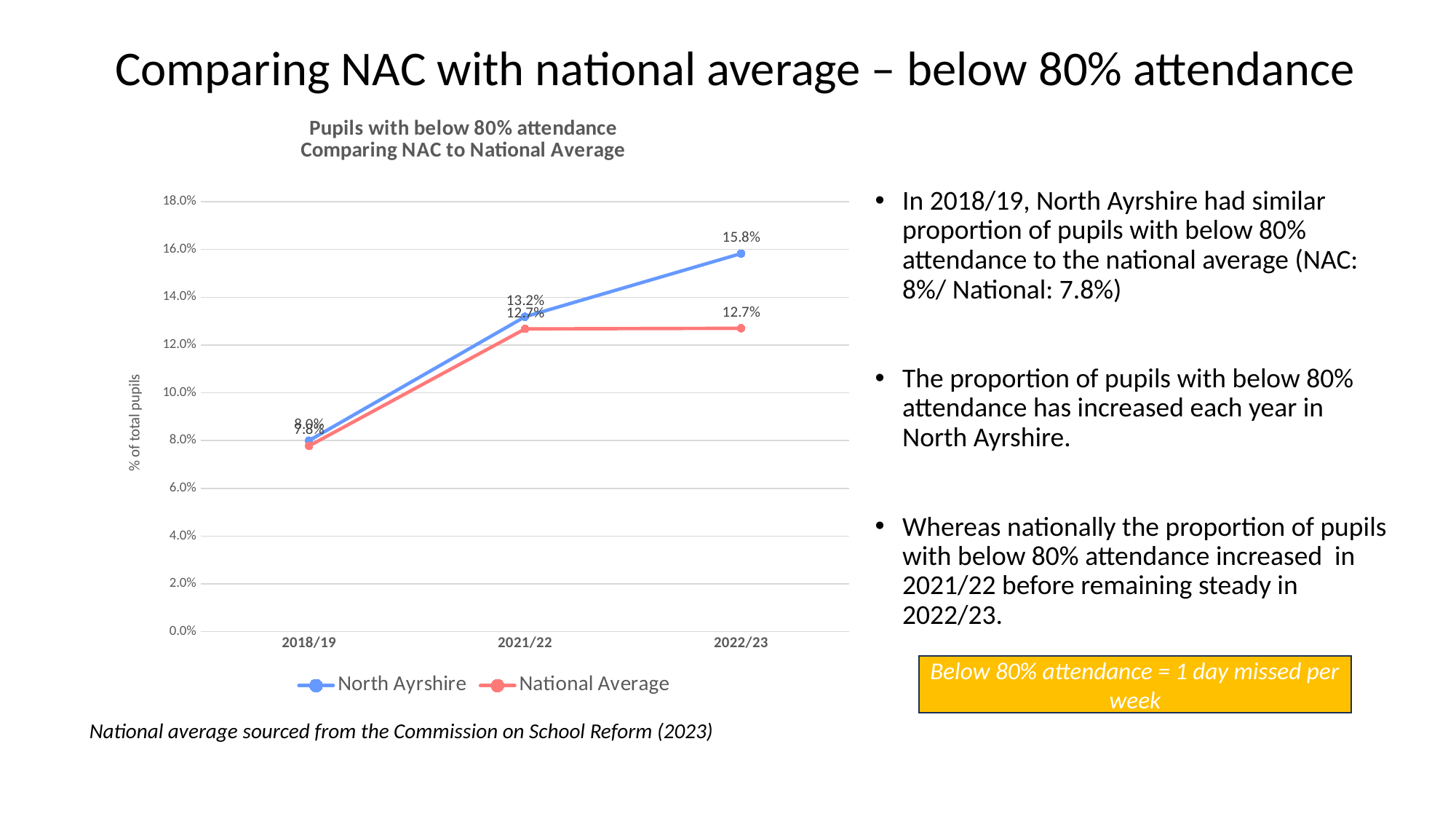

# Comparing NAC with national average – below 80% attendance

### Chart: Pupils with below 80% attendance
Comparing NAC to National Average

| Category | North Ayrshire | National Average |
|---|---|---|
| 2018/19 | 0.0799848779434003 | 0.07775 |
| 2021/22 | 0.13185250027355291 | 0.12675 |
| 2022/23 | 0.1582915955748803 | 0.127 |
In 2018/19, North Ayrshire had similar proportion of pupils with below 80% attendance to the national average (NAC: 8%/ National: 7.8%)

The proportion of pupils with below 80% attendance has increased each year in North Ayrshire.

Whereas nationally the proportion of pupils with below 80% attendance increased  in 2021/22 before remaining steady in 2022/23.
Below 80% attendance = 1 day missed per week
National average sourced from the Commission on School Reform (2023)